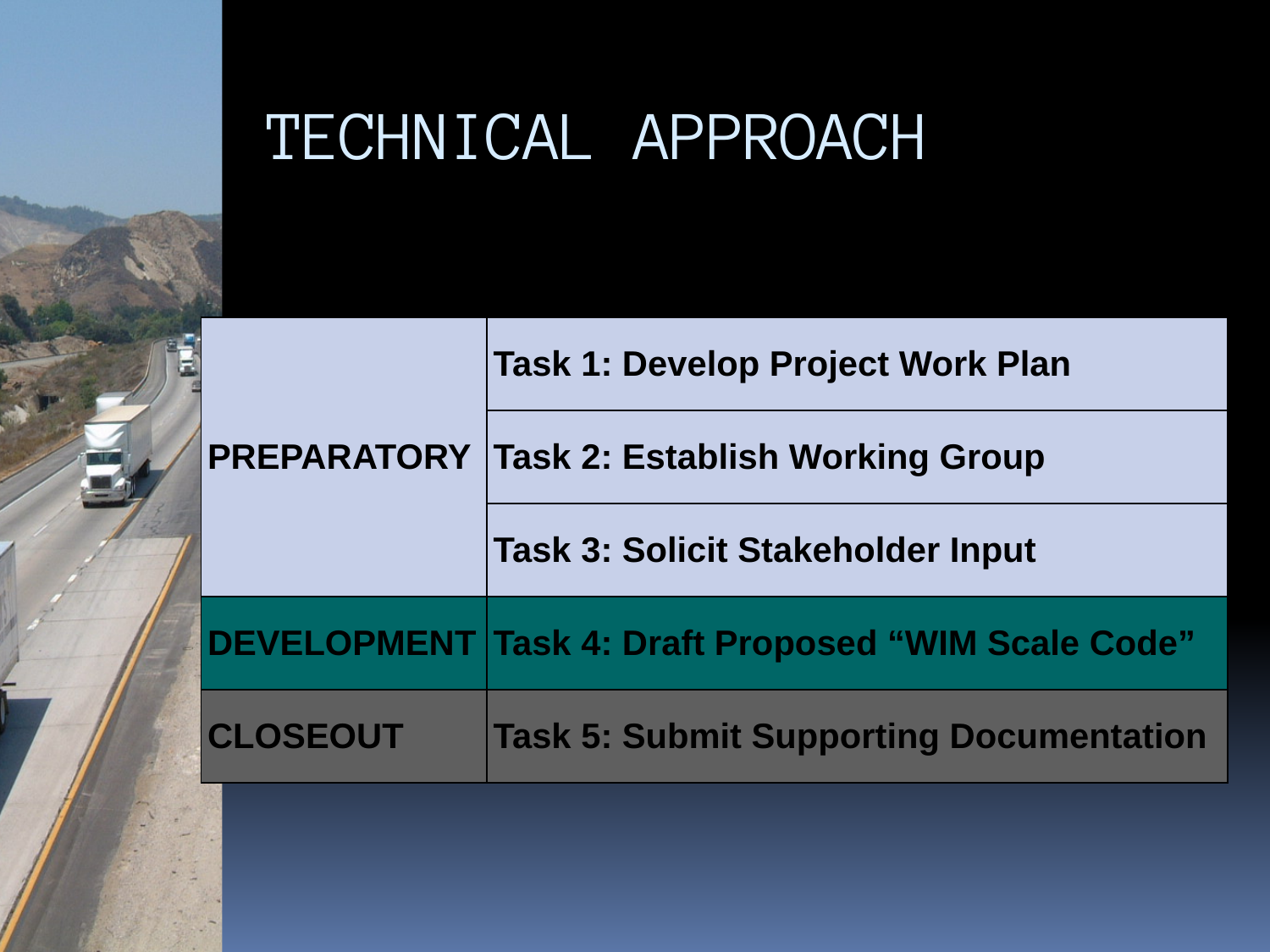

TECHNICAL APPROACH
| PREPARATORY | Task 1: Develop Project Work Plan |
| --- | --- |
|  | Task 2: Establish Working Group |
|  | Task 3: Solicit Stakeholder Input |
| DEVELOPMENT | Task 4: Draft Proposed “WIM Scale Code” |
| CLOSEOUT | Task 5: Submit Supporting Documentation |